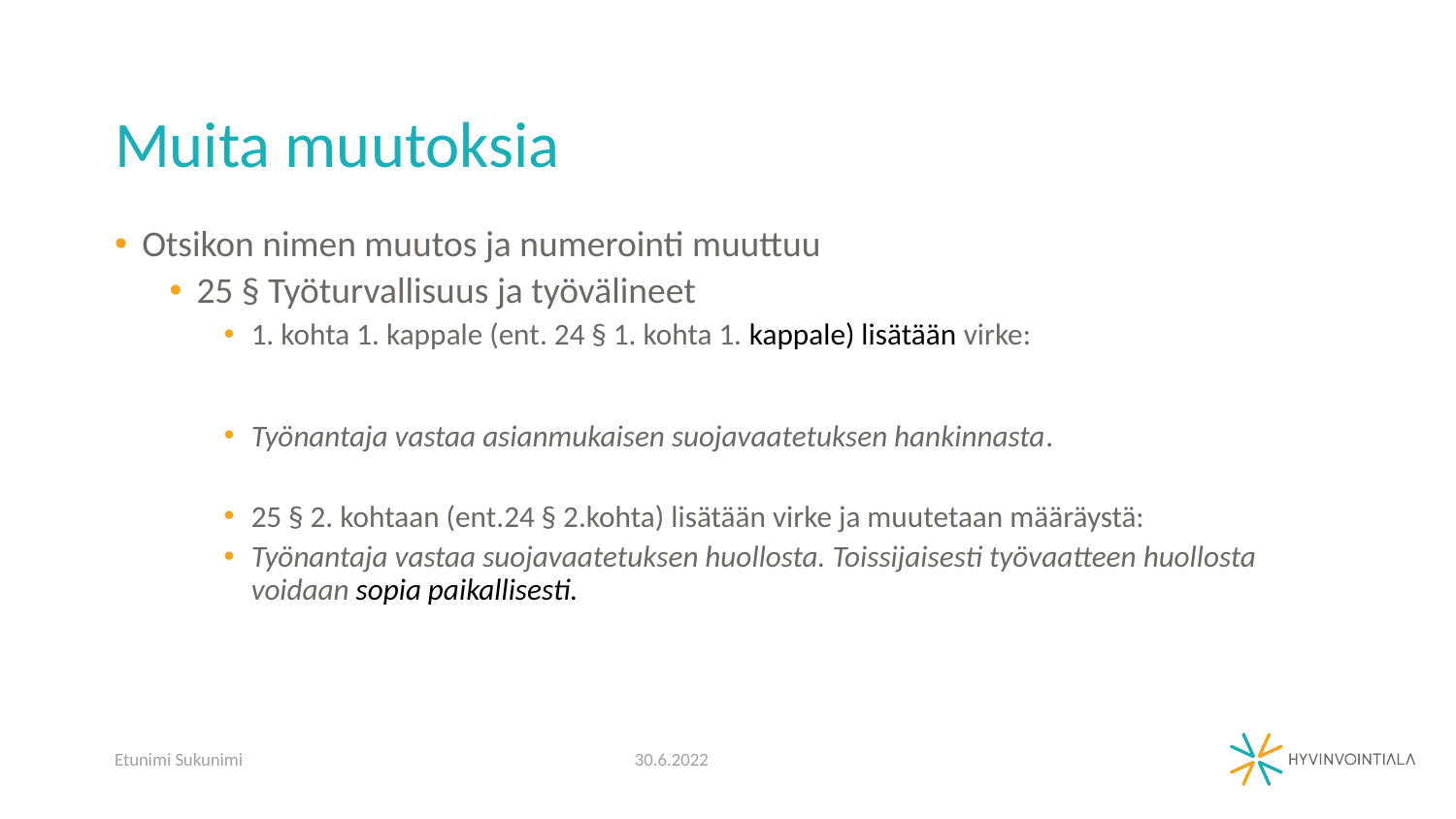

# Muita muutoksia
Otsikon nimen muutos ja numerointi muuttuu
25 § Työturvallisuus ja työvälineet
1. kohta 1. kappale (ent. 24 § 1. kohta 1. kappale) lisätään virke:

Työnantaja vastaa asianmukaisen suojavaatetuksen hankinnasta.

25 § 2. kohtaan (ent.24 § 2.kohta) lisätään virke ja muutetaan määräystä:
Työnantaja vastaa suojavaatetuksen huollosta. Toissijaisesti työvaatteen huollosta voidaan sopia paikallisesti.

Etunimi Sukunimi
30.6.2022